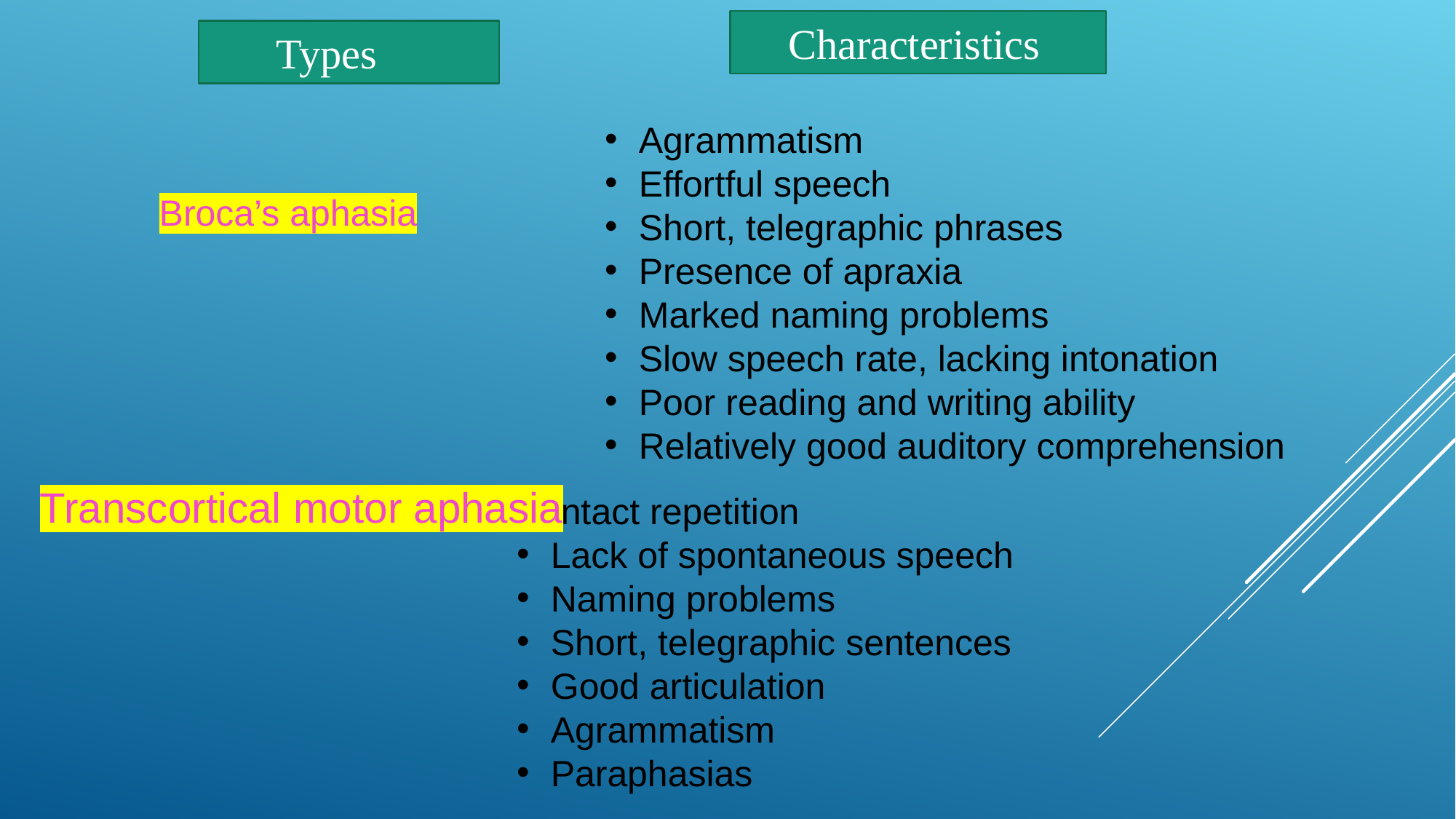

Characteristics

Types
Agrammatism
Effortful speech
Short, telegraphic phrases
Presence of apraxia
Marked naming problems
Slow speech rate, lacking intonation
Poor reading and writing ability
Relatively good auditory comprehension
Broca’s aphasia
Transcortical motor aphasia
Intact repetition
Lack of spontaneous speech
Naming problems
Short, telegraphic sentences
Good articulation
Agrammatism
Paraphasias